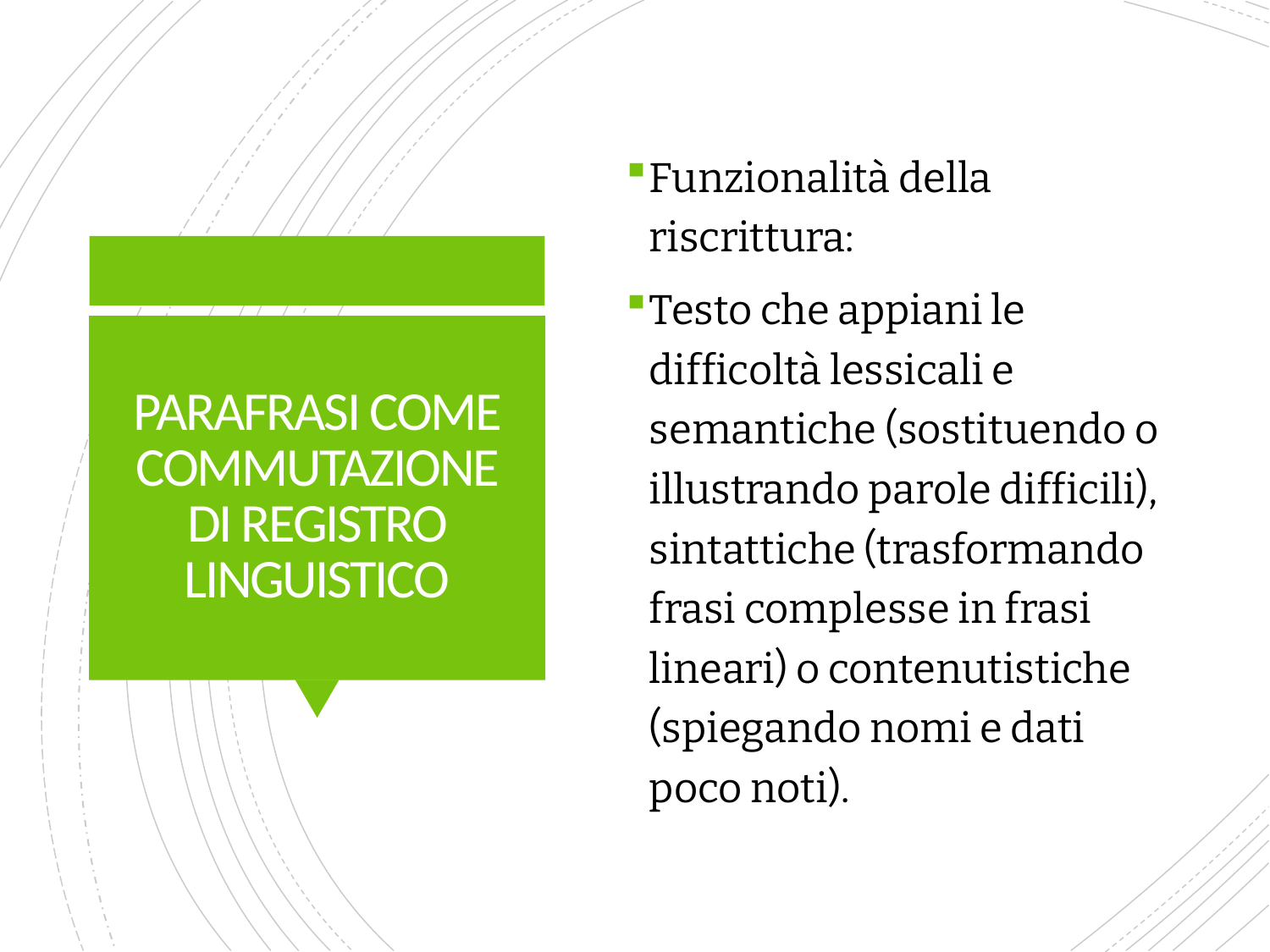

Funzionalità della riscrittura:
Testo che appiani le difficoltà lessicali e semantiche (sostituendo o illustrando parole difficili), sintattiche (trasformando frasi complesse in frasi lineari) o contenutistiche (spiegando nomi e dati poco noti).
# PARAFRASI COME COMMUTAZIONE DI REGISTRO LINGUISTICO